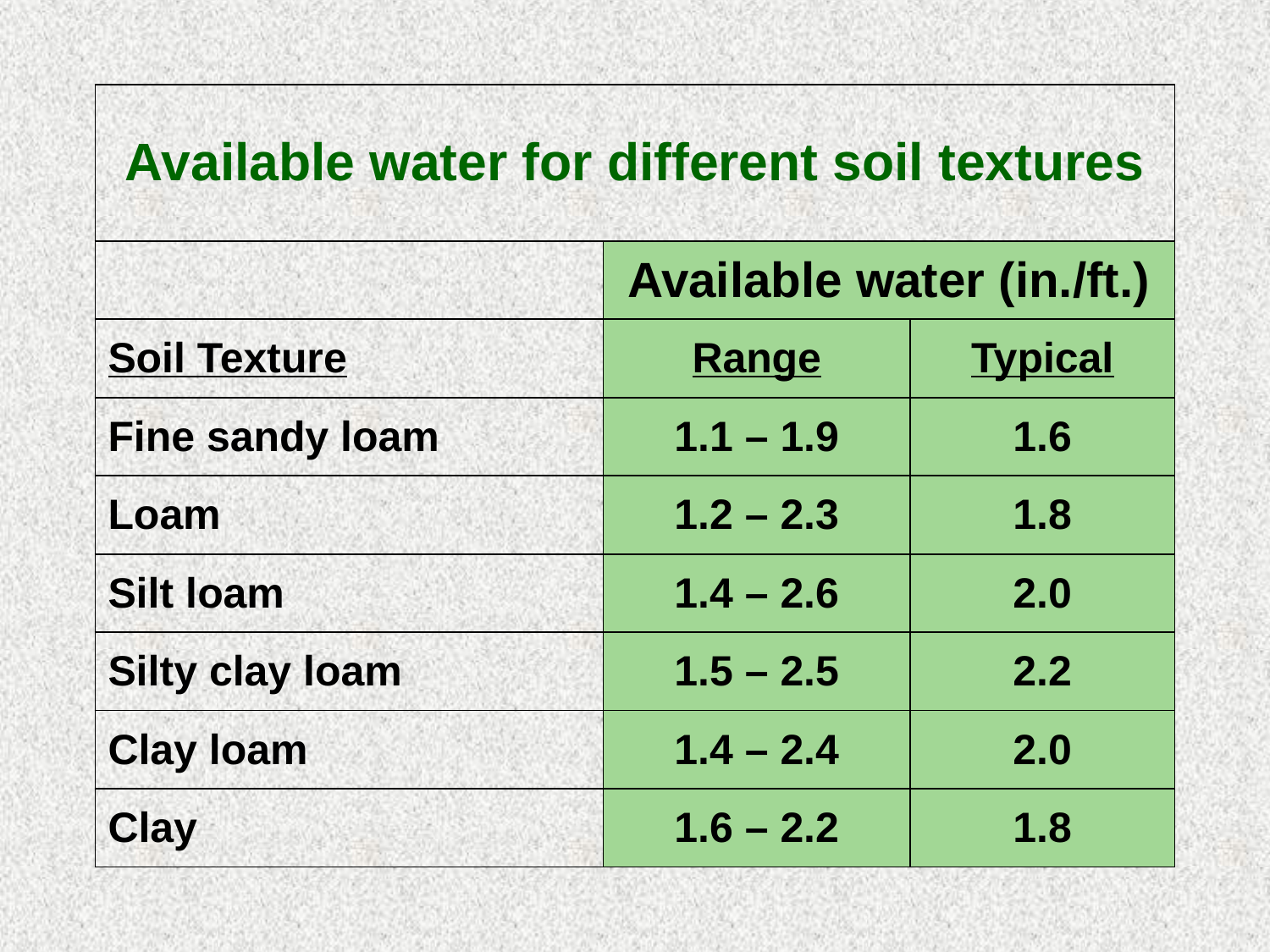

| Available water for different soil textures |  |  |
| --- | --- | --- |
|  | Available water (in./ft.) |  |
| Soil Texture | Range | Typical |
| Fine sandy loam | 1.1 – 1.9 | 1.6 |
| Loam | 1.2 – 2.3 | 1.8 |
| Silt loam | 1.4 – 2.6 | 2.0 |
| Silty clay loam | 1.5 – 2.5 | 2.2 |
| Clay loam | 1.4 – 2.4 | 2.0 |
| Clay | 1.6 – 2.2 | 1.8 |